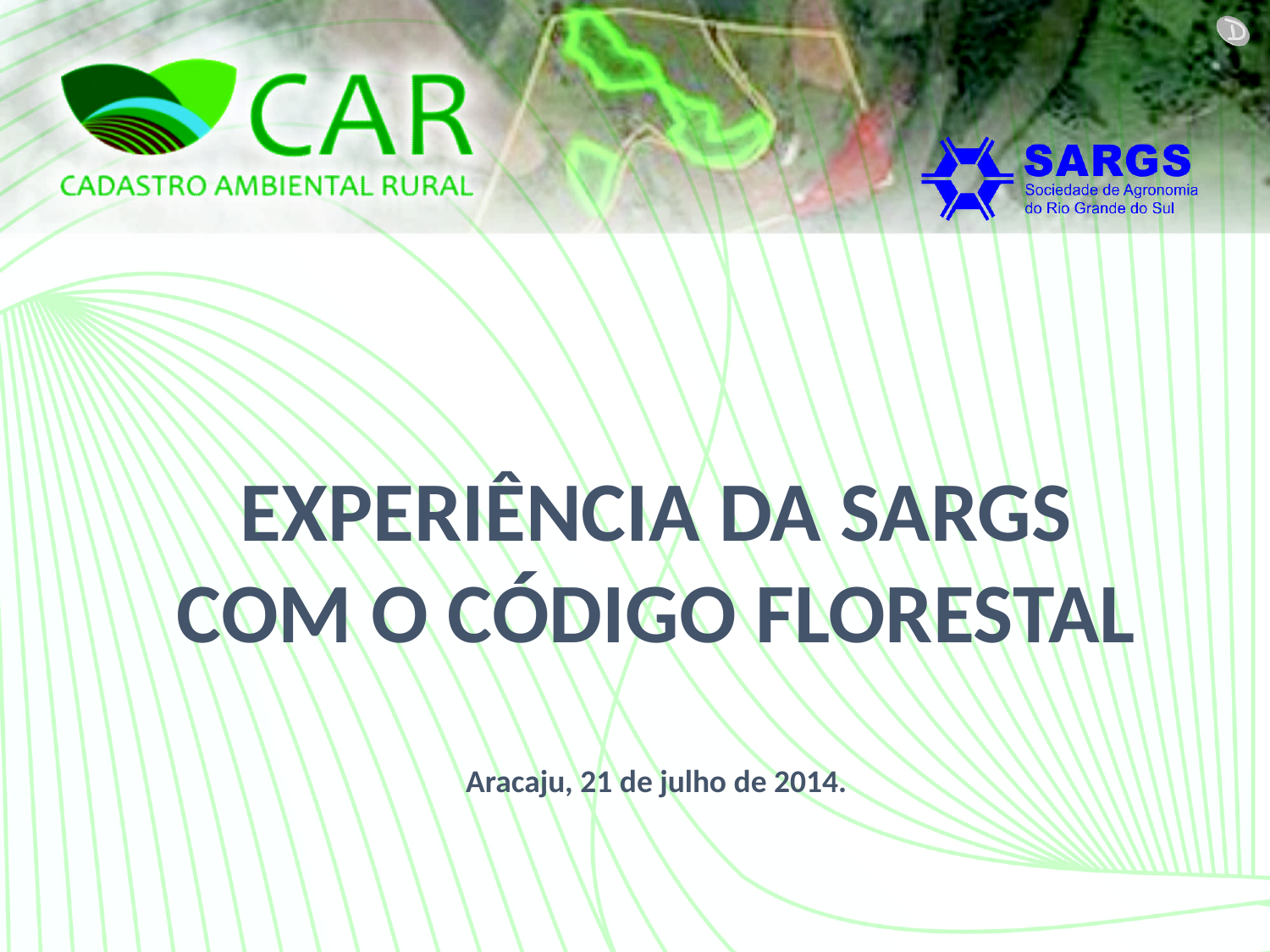

EXPERIÊNCIA DA SARGS COM O CÓDIGO FLORESTAL

Aracaju, 21 de julho de 2014.